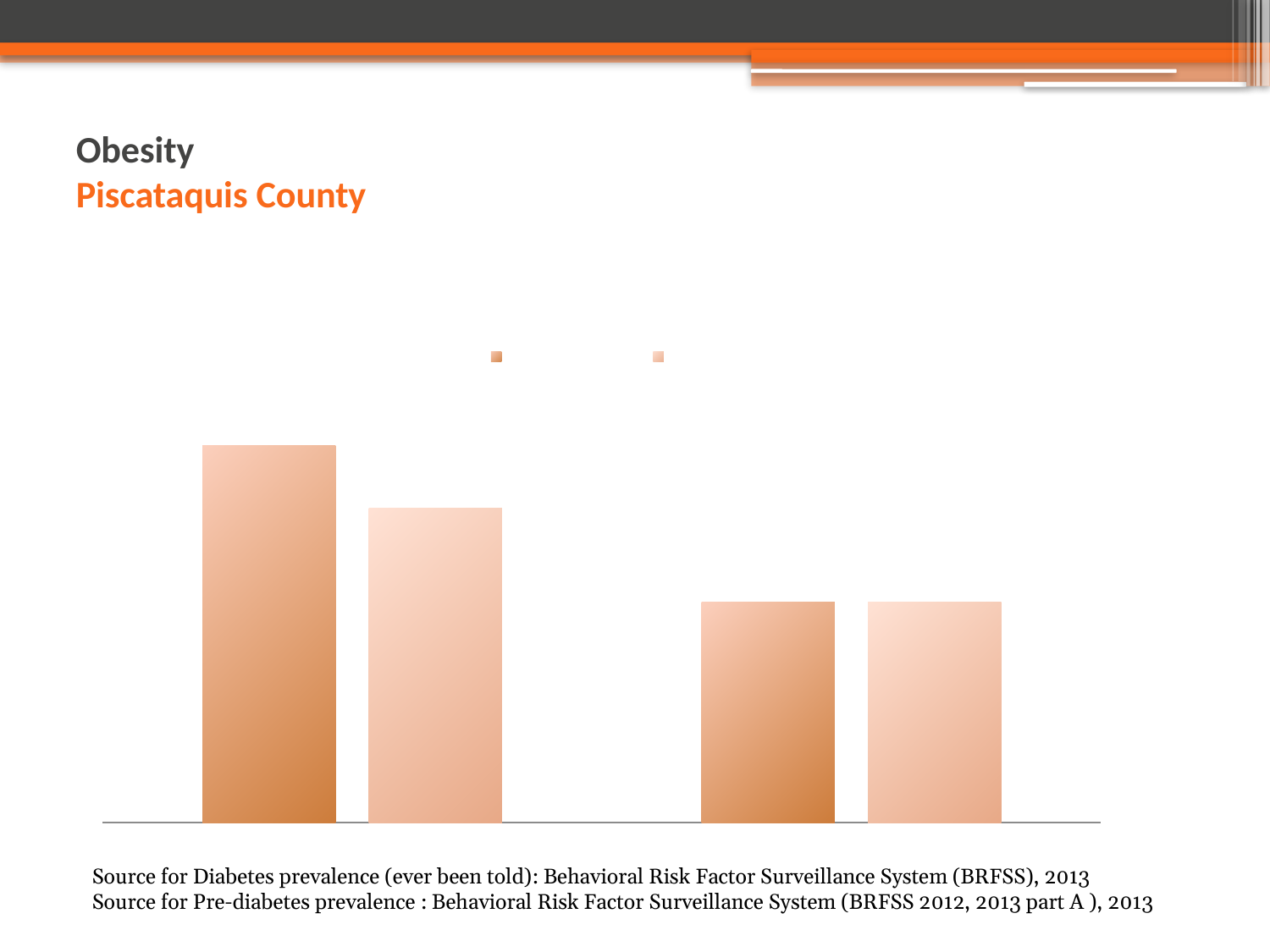

# Obesity Piscataquis County

### Chart: Selected obesity-related factors for Piscataquis County

| Category | Piscataquis  County | Maine |
|---|---|---|
| Diabetes prevalence (ever been told) | 0.12 | 0.1 |
| Pre-diabetes prevalence | 0.07 | 0.07 |
Source for Diabetes prevalence (ever been told): Behavioral Risk Factor Surveillance System (BRFSS), 2013
Source for Pre-diabetes prevalence : Behavioral Risk Factor Surveillance System (BRFSS 2012, 2013 part A ), 2013